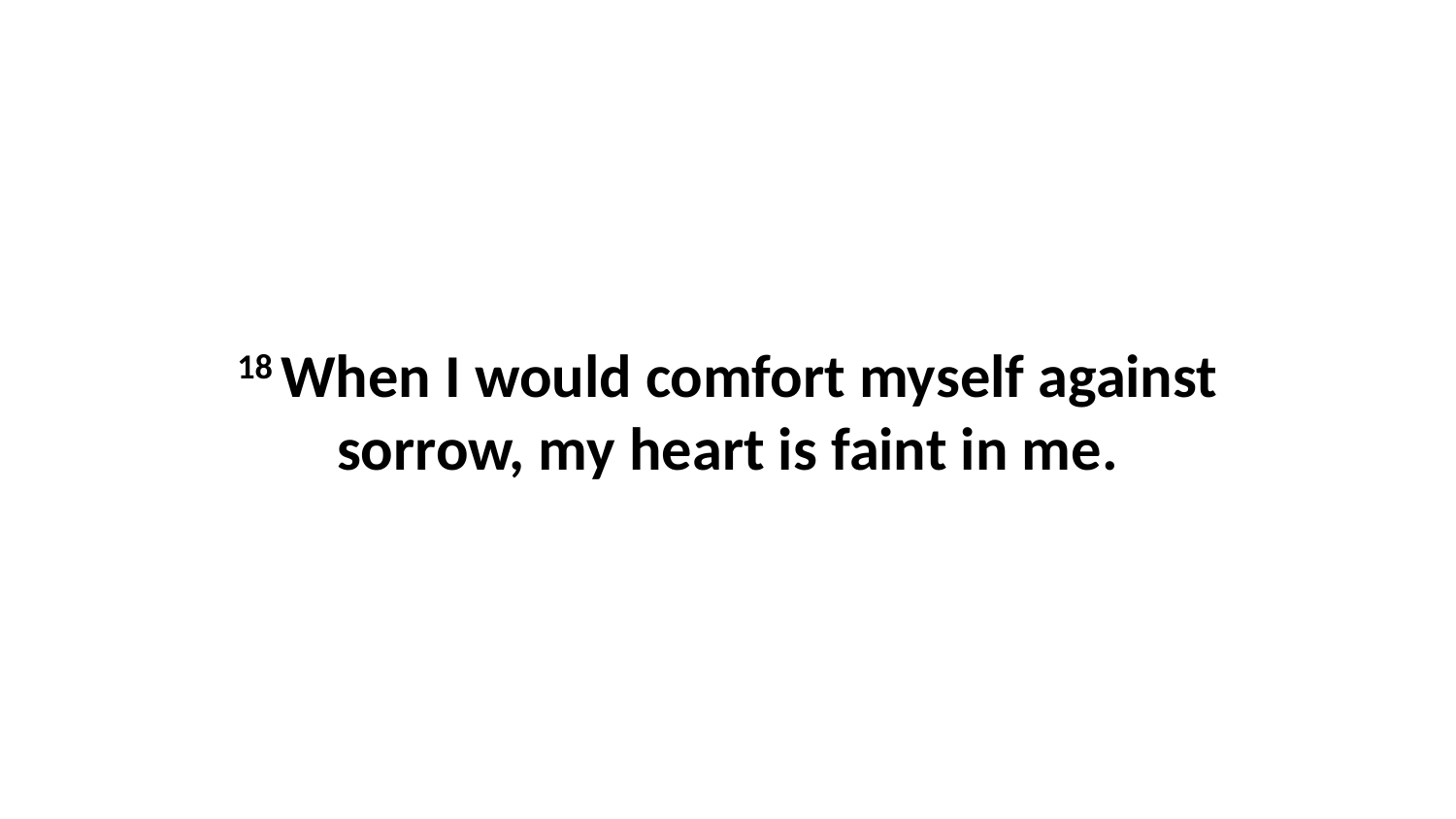

18 When I would comfort myself against sorrow, my heart is faint in me.